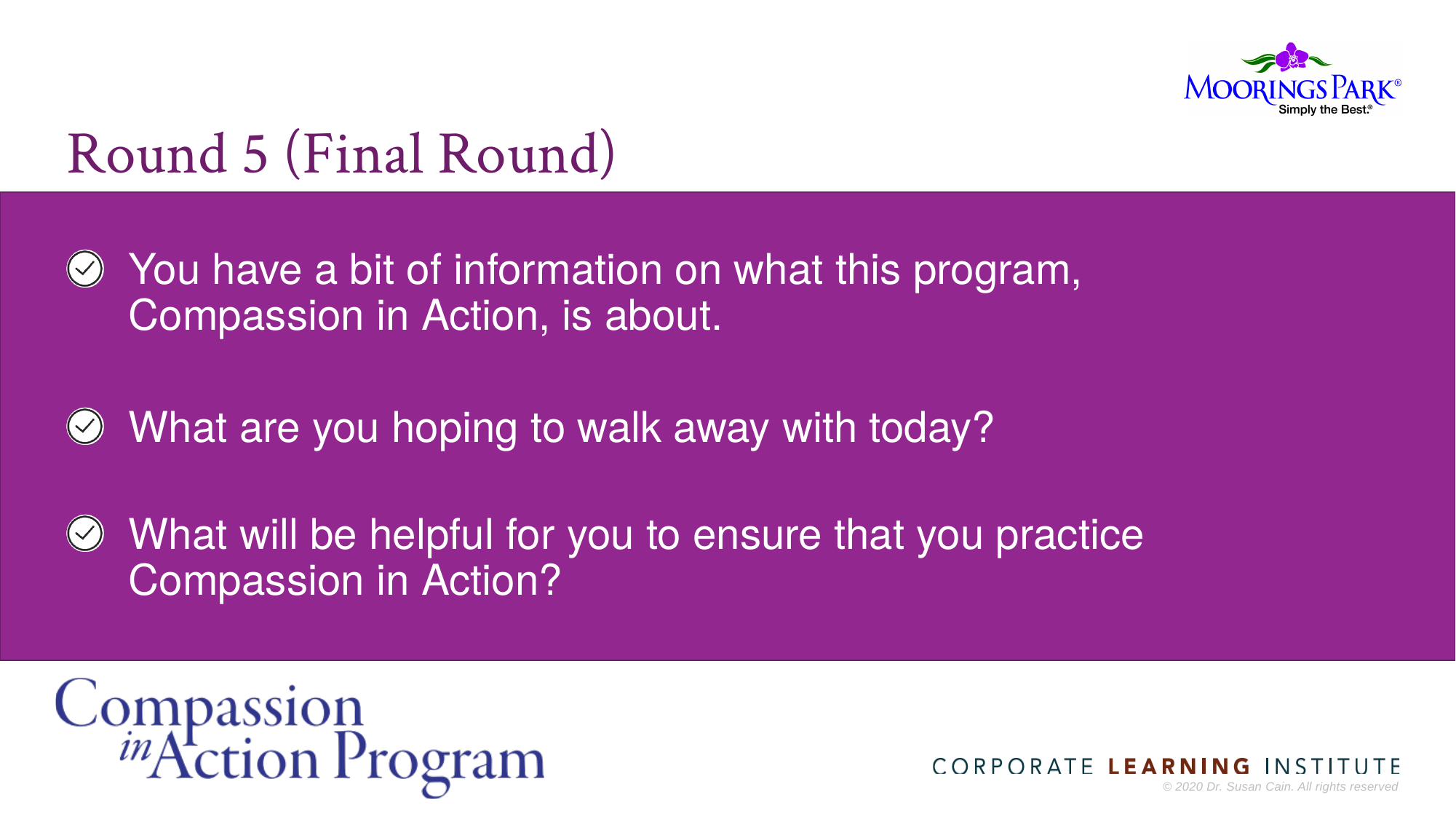

# Round 5 (Final Round)
You have a bit of information on what this program,
Compassion in Action, is about.
What are you hoping to walk away with today?
What will be helpful for you to ensure that you practice Compassion in Action?